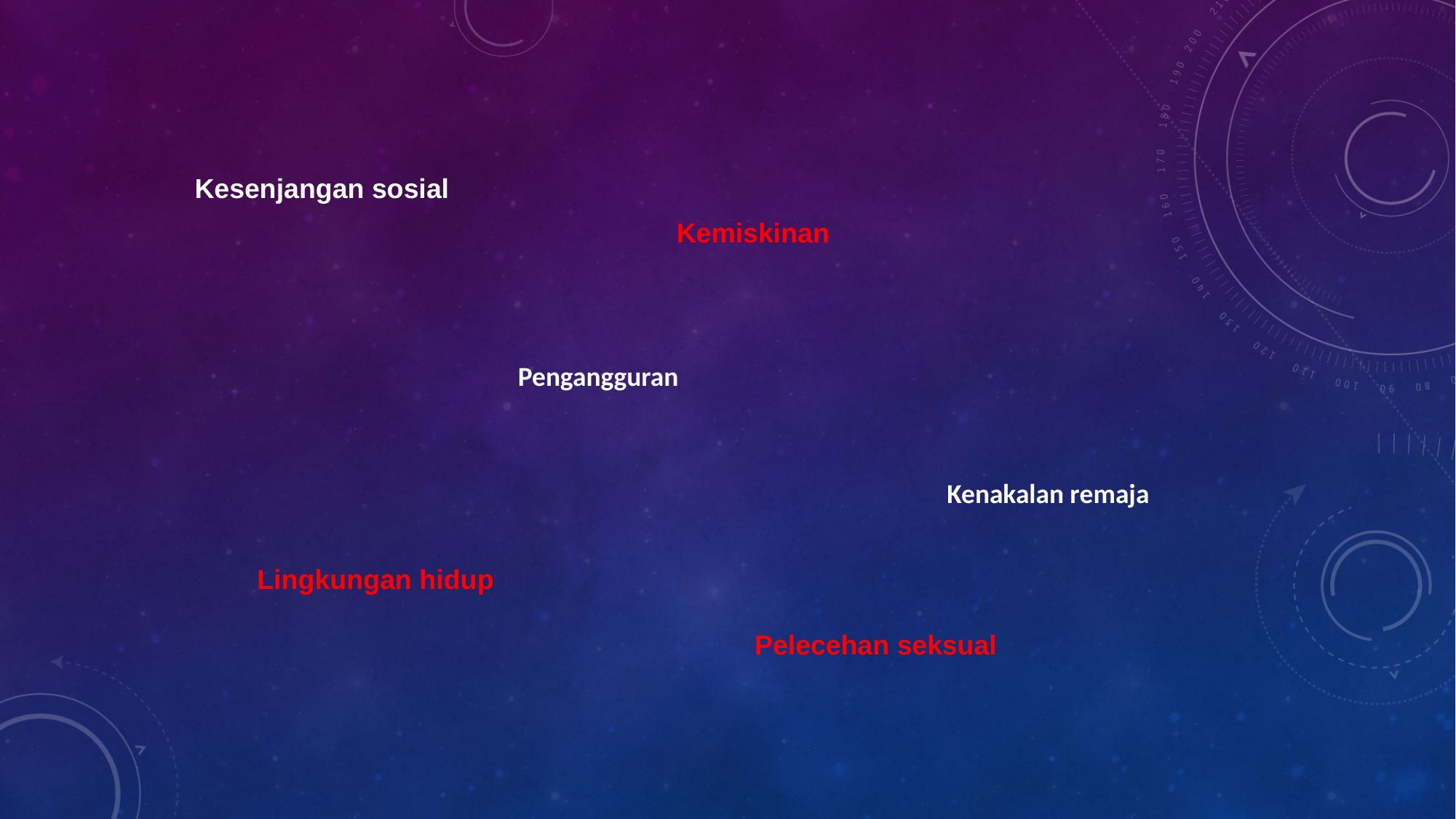

Kesenjangan sosial
Kemiskinan
Pengangguran
Kenakalan remaja
Lingkungan hidup
Pelecehan seksual